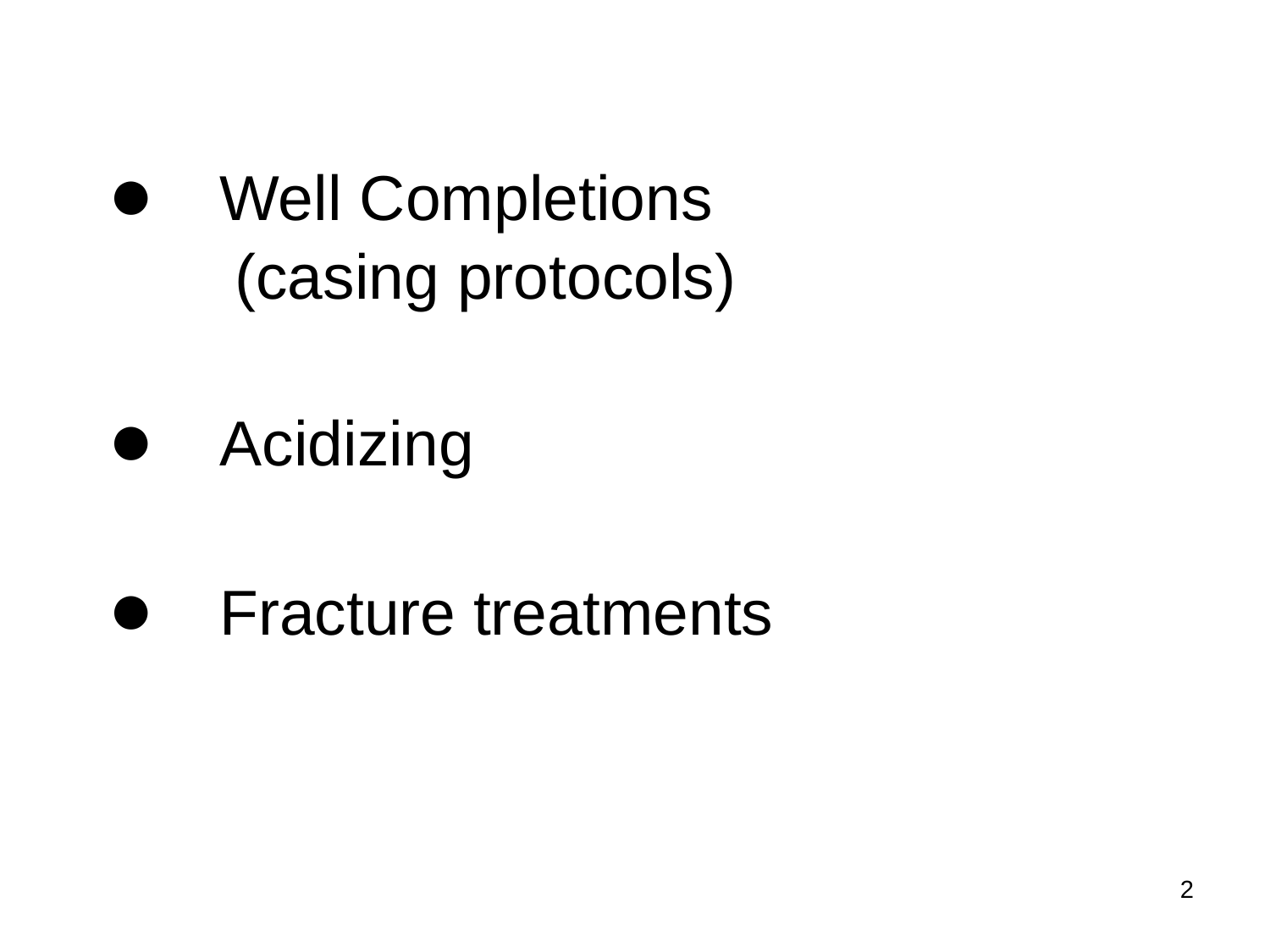

# ●   Well Completions (casing protocols) ●   Acidizing ●   Fracture treatments
2